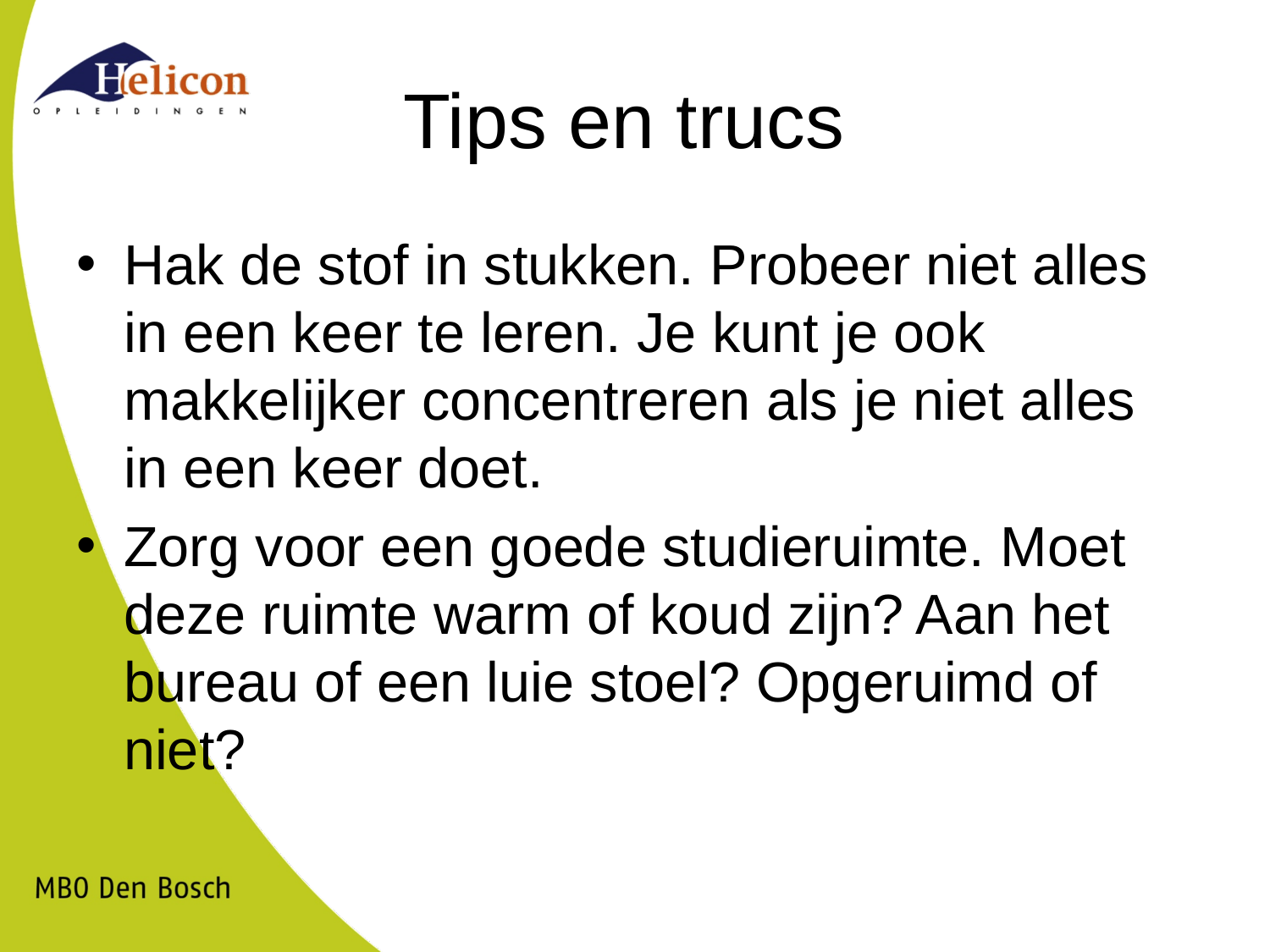

# Tips en trucs
Hak de stof in stukken. Probeer niet alles in een keer te leren. Je kunt je ook makkelijker concentreren als je niet alles in een keer doet.
Zorg voor een goede studieruimte. Moet deze ruimte warm of koud zijn? Aan het bureau of een luie stoel? Opgeruimd of niet?